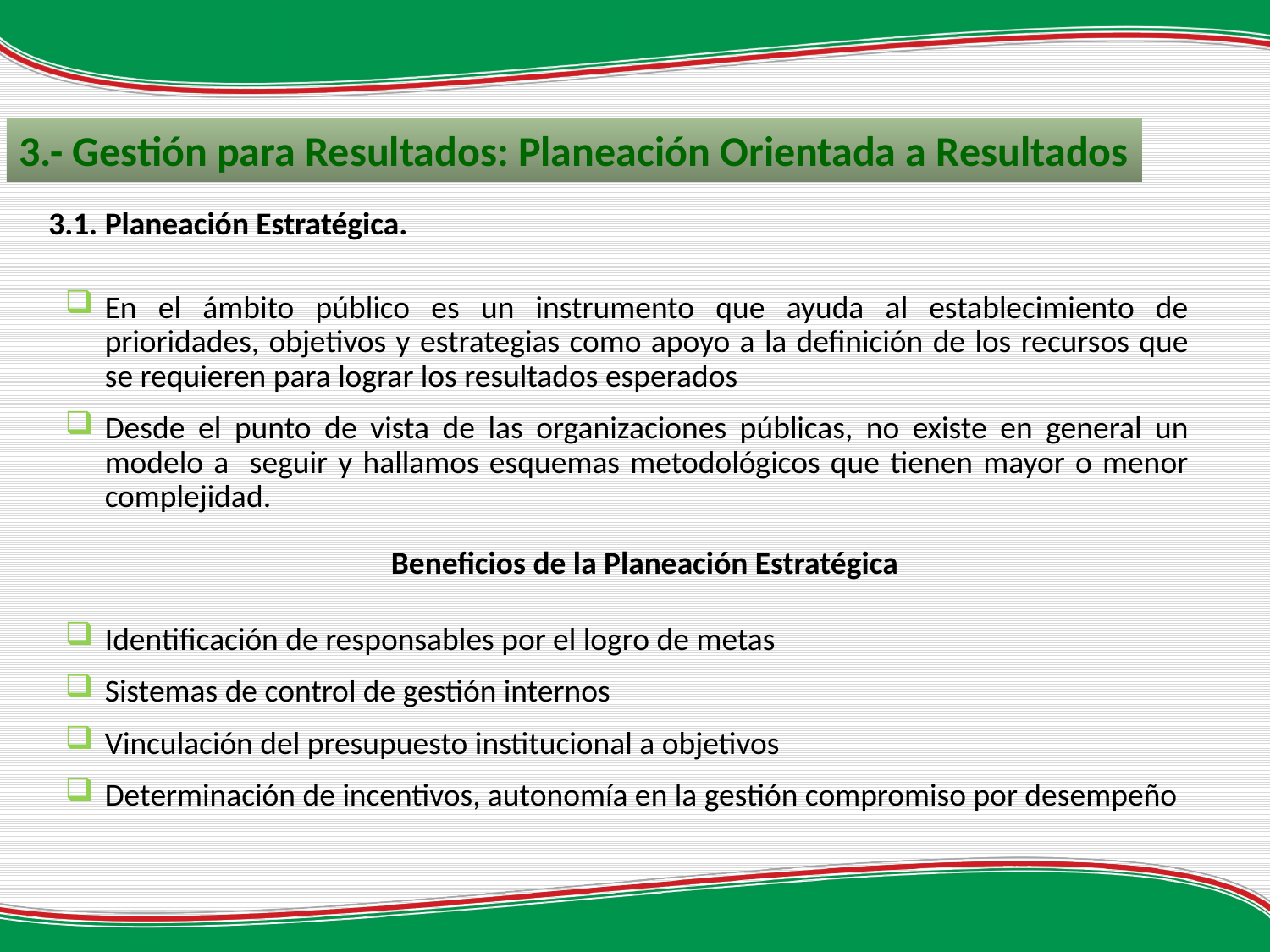

3.- Gestión para Resultados: Planeación Orientada a Resultados
3.1. Planeación Estratégica.
En el ámbito público es un instrumento que ayuda al establecimiento de prioridades, objetivos y estrategias como apoyo a la definición de los recursos que se requieren para lograr los resultados esperados
Desde el punto de vista de las organizaciones públicas, no existe en general un modelo a  seguir y hallamos esquemas metodológicos que tienen mayor o menor complejidad.
Beneficios de la Planeación Estratégica
Identificación de responsables por el logro de metas
Sistemas de control de gestión internos
Vinculación del presupuesto institucional a objetivos
Determinación de incentivos, autonomía en la gestión compromiso por desempeño